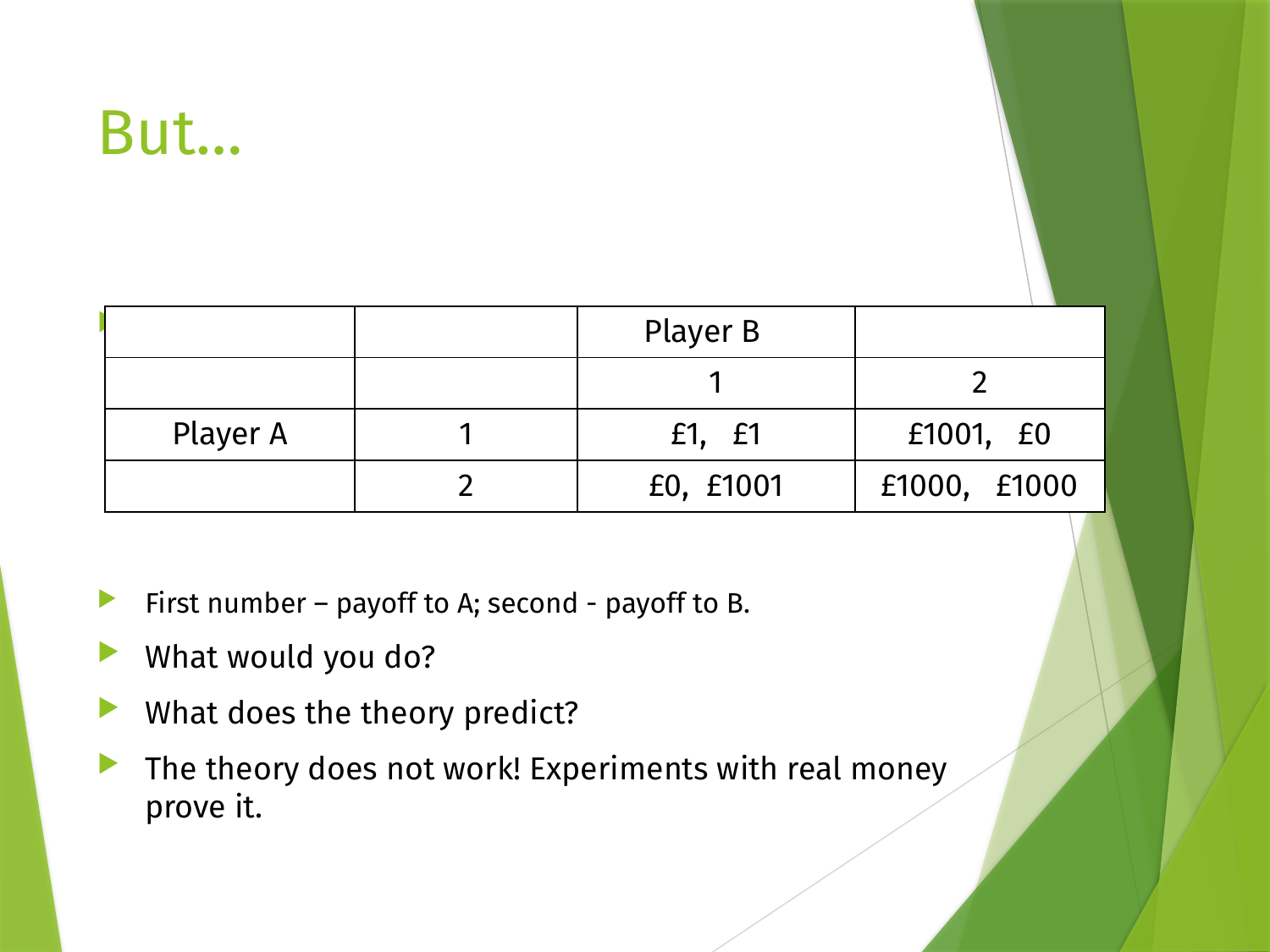

# But…
The two players move simultaneously

First number – payoff to A; second - payoff to B.
What would you do?
What does the theory predict?
The theory does not work! Experiments with real money prove it.
|  |  | Player B B |  |
| --- | --- | --- | --- |
|  |  | 1 | 2 |
| Player A | 1 | £1, £1 | £1001, £0 |
|  | 2 | £0, £1001 | £1000, £1000 |